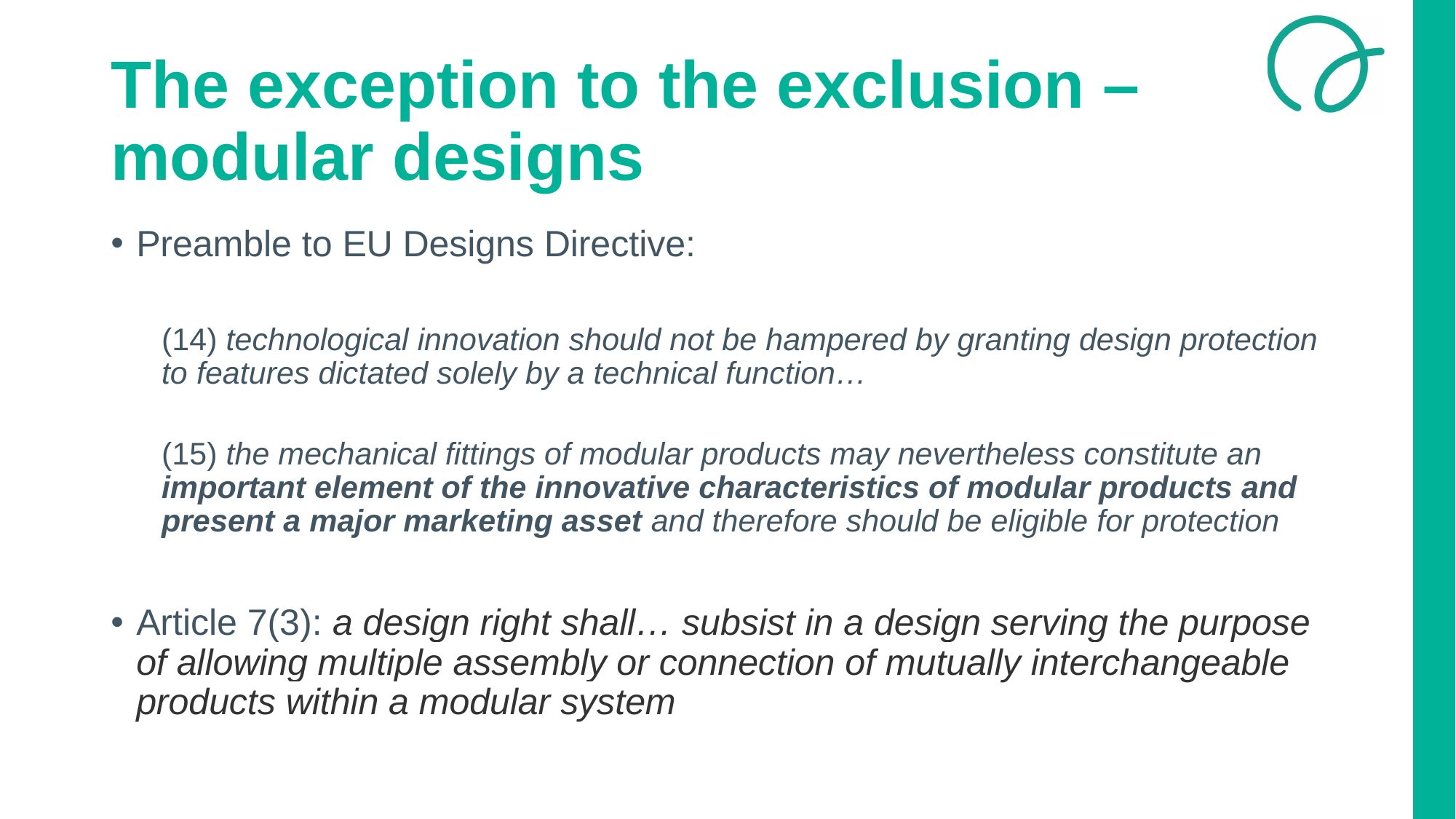

# The exception to the exclusion – modular designs

Preamble to EU Designs Directive:

(14) technological innovation should not be hampered by granting design protection to features dictated solely by a technical function…

(15) the mechanical fittings of modular products may nevertheless constitute an important element of the innovative characteristics of modular products and present a major marketing asset and therefore should be eligible for protection

Article 7(3): a design right shall… subsist in a design serving the purpose of allowing multiple assembly or connection of mutually interchangeable products within a modular system